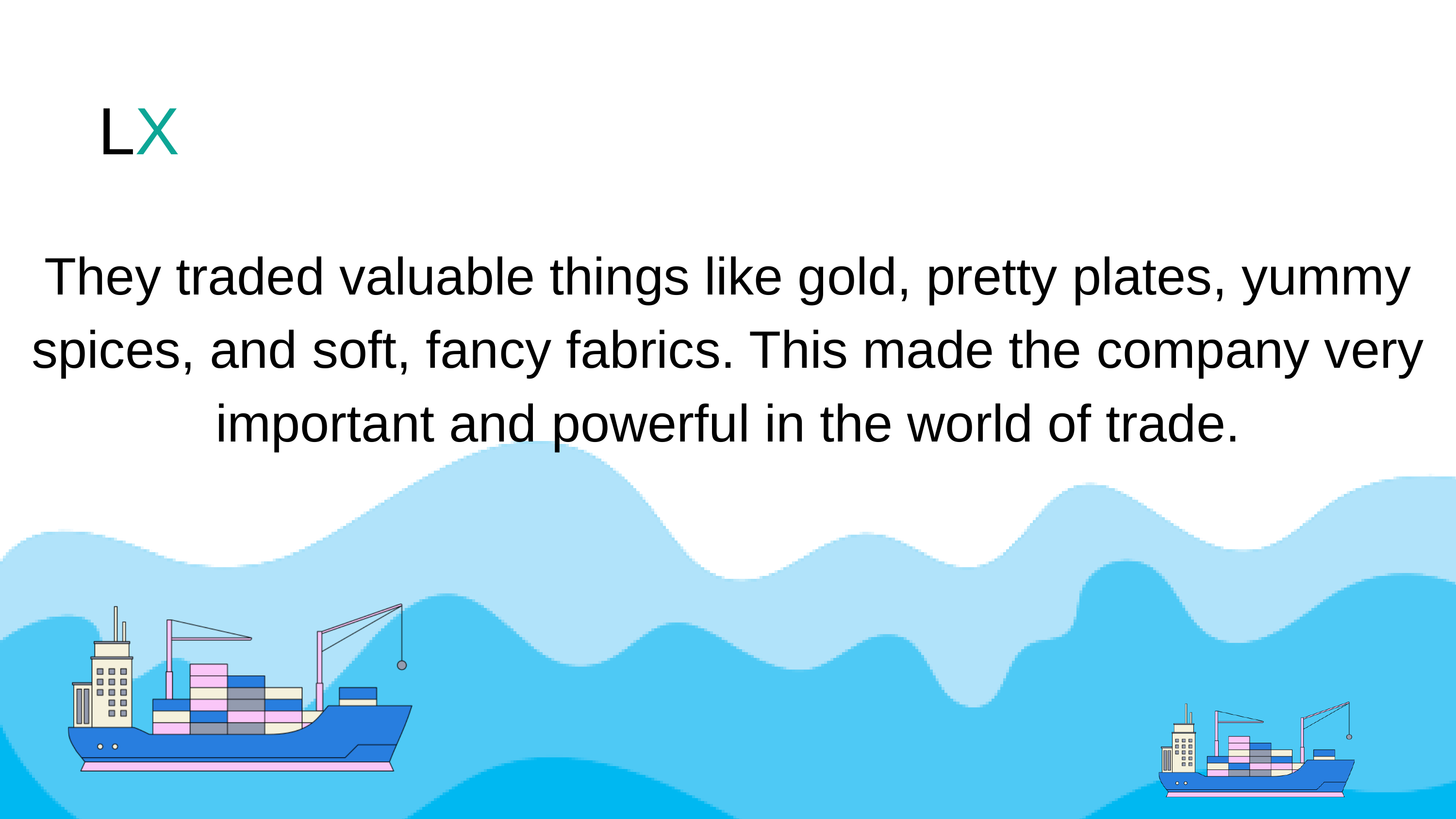

LX
They traded valuable things like gold, pretty plates, yummy spices, and soft, fancy fabrics. This made the company very important and powerful in the world of trade.